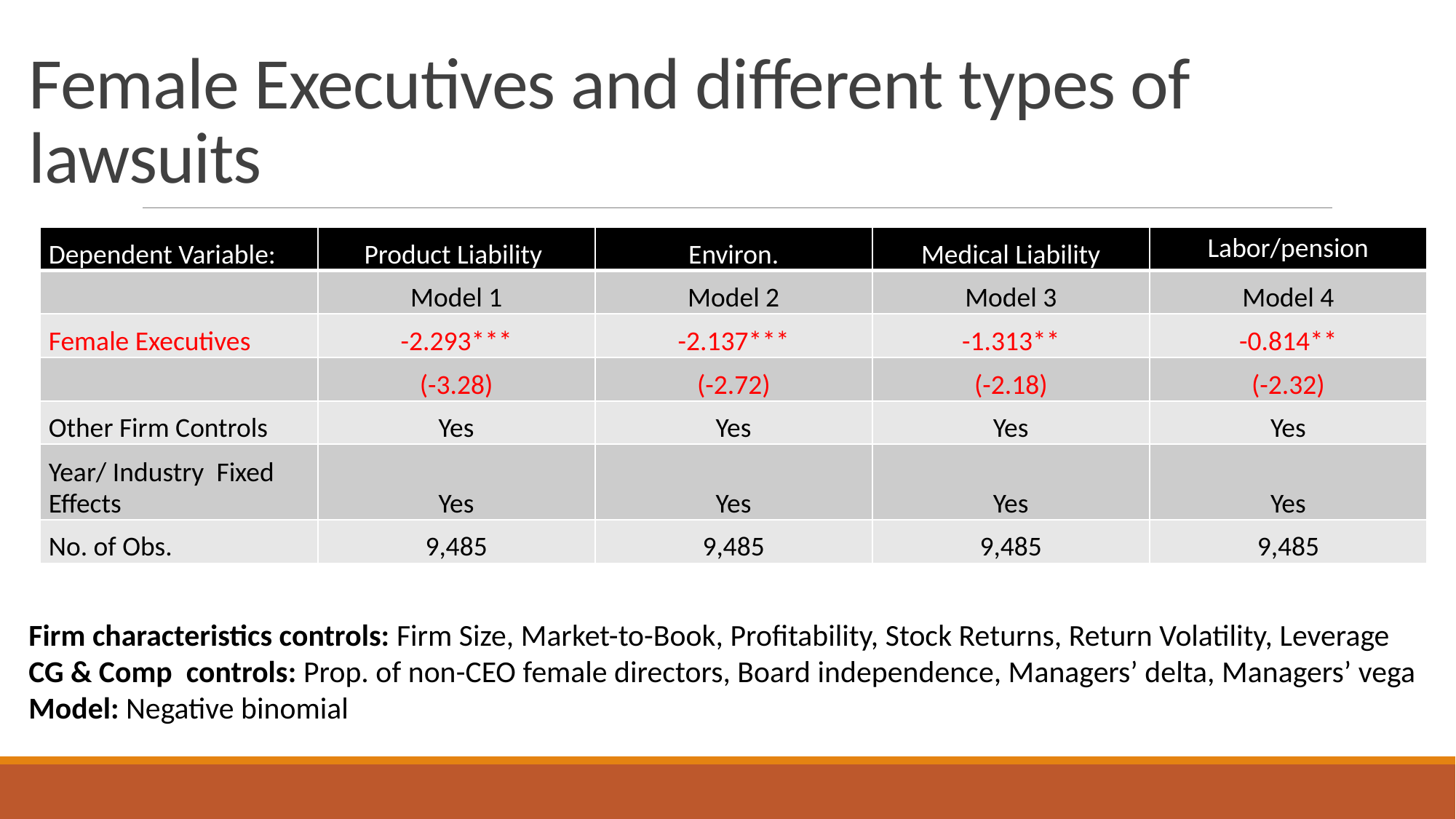

# Female Executives and different types of lawsuits

| Dependent Variable: | Product Liability | Environ. | Medical Liability | Labor/pension |
| --- | --- | --- | --- | --- |
|  | Model 1 | Model 2 | Model 3 | Model 4 |
| Female Executives | -2.293\*\*\* | -2.137\*\*\* | -1.313\*\* | -0.814\*\* |
|  | (-3.28) | (-2.72) | (-2.18) | (-2.32) |
| Other Firm Controls | Yes | Yes | Yes | Yes |
| Year/ Industry Fixed Effects | Yes | Yes | Yes | Yes |
| No. of Obs. | 9,485 | 9,485 | 9,485 | 9,485 |
Firm characteristics controls: Firm Size, Market-to-Book, Profitability, Stock Returns, Return Volatility, Leverage
CG & Comp  controls: Prop. of non-CEO female directors, Board independence, Managers’ delta, Managers’ vega
Model: Negative binomial